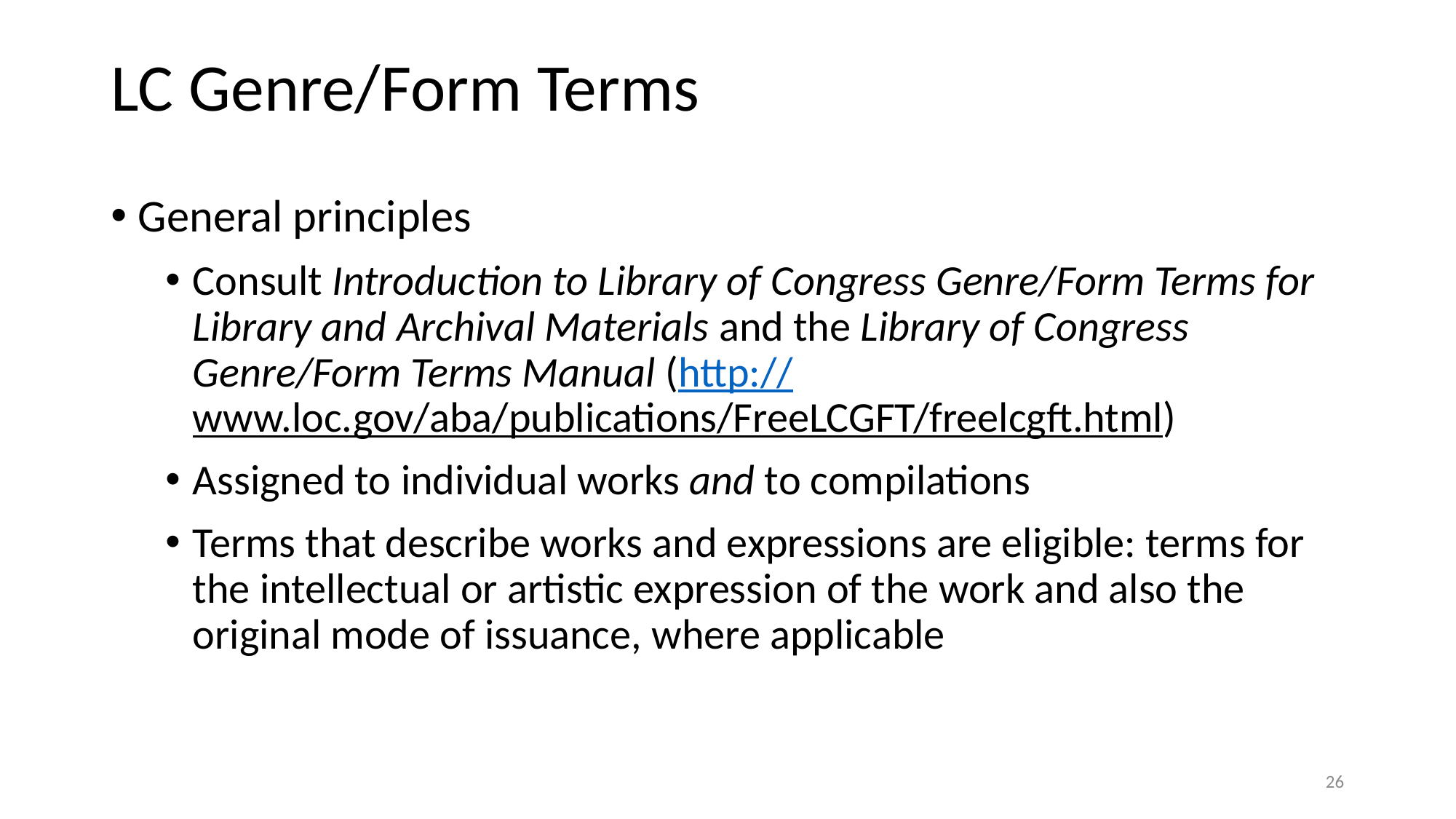

# LC Genre/Form Terms
General principles
Consult Introduction to Library of Congress Genre/Form Terms for Library and Archival Materials and the Library of Congress Genre/Form Terms Manual (http://www.loc.gov/aba/publications/FreeLCGFT/freelcgft.html)
Assigned to individual works and to compilations
Terms that describe works and expressions are eligible: terms for the intellectual or artistic expression of the work and also the original mode of issuance, where applicable
26